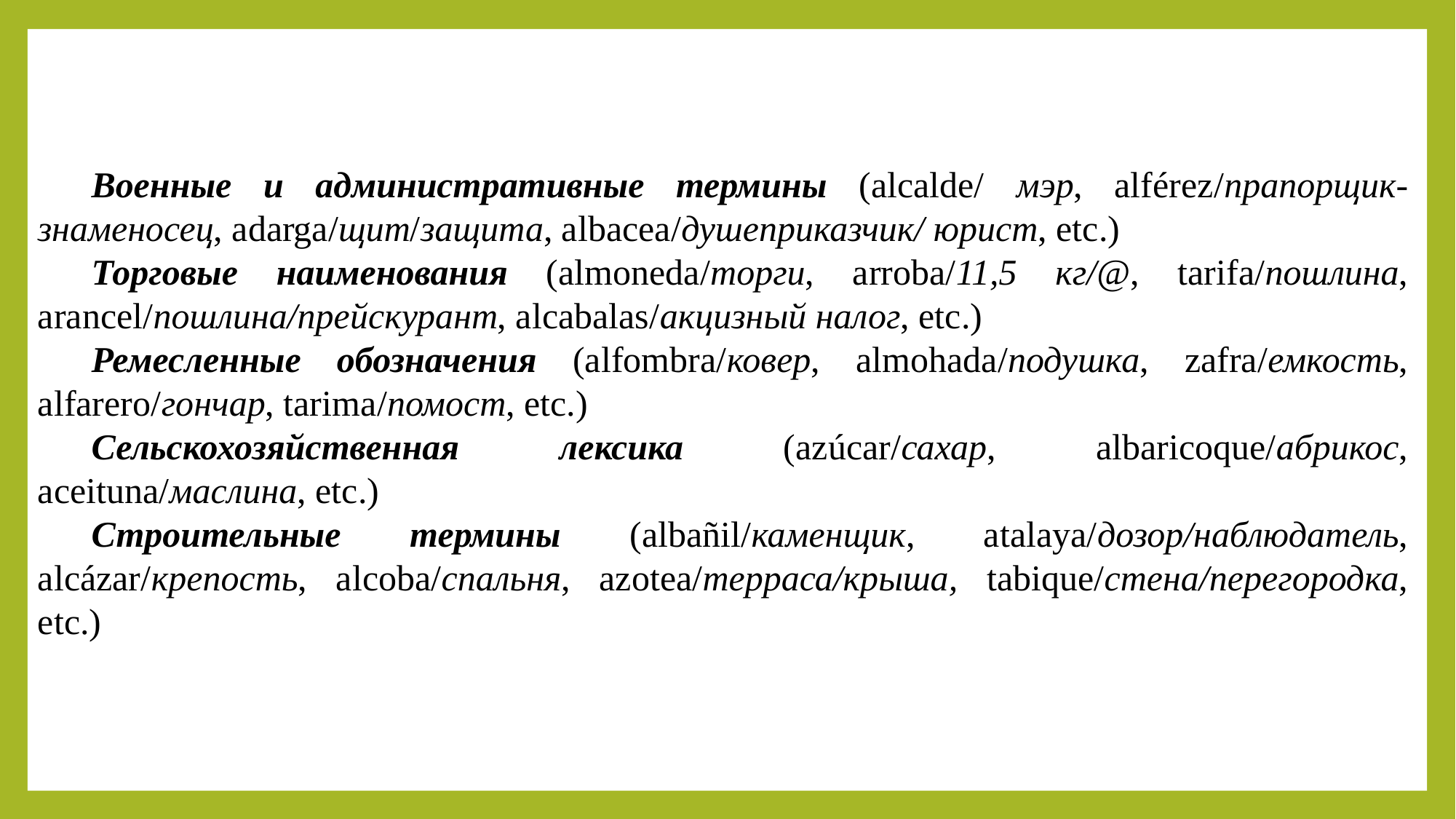

Военные и административные термины (alcalde/ мэр, alférez/прапорщик-знаменосец, adarga/щит/защита, albacea/душеприказчик/ юрист, etc.)
Торговые наименования (almoneda/торги, arroba/11,5 кг/@, tarifa/пошлина, arancel/пошлина/прейскурант, alcabalas/акцизный налог, etc.)
Ремесленные обозначения (alfombra/ковер, almohada/подушка, zafra/емкость, alfarero/гончар, tarima/помост, etc.)
Сельскохозяйственная лексика (azúcar/сахар, albaricoque/абрикос, aceituna/маслина, etc.)
Строительные термины (albañil/каменщик, аtalaya/дозор/наблюдатель, alcázar/крепость, alcoba/спальня, azotea/терраса/крыша, tabique/стена/перегородка, etc.)